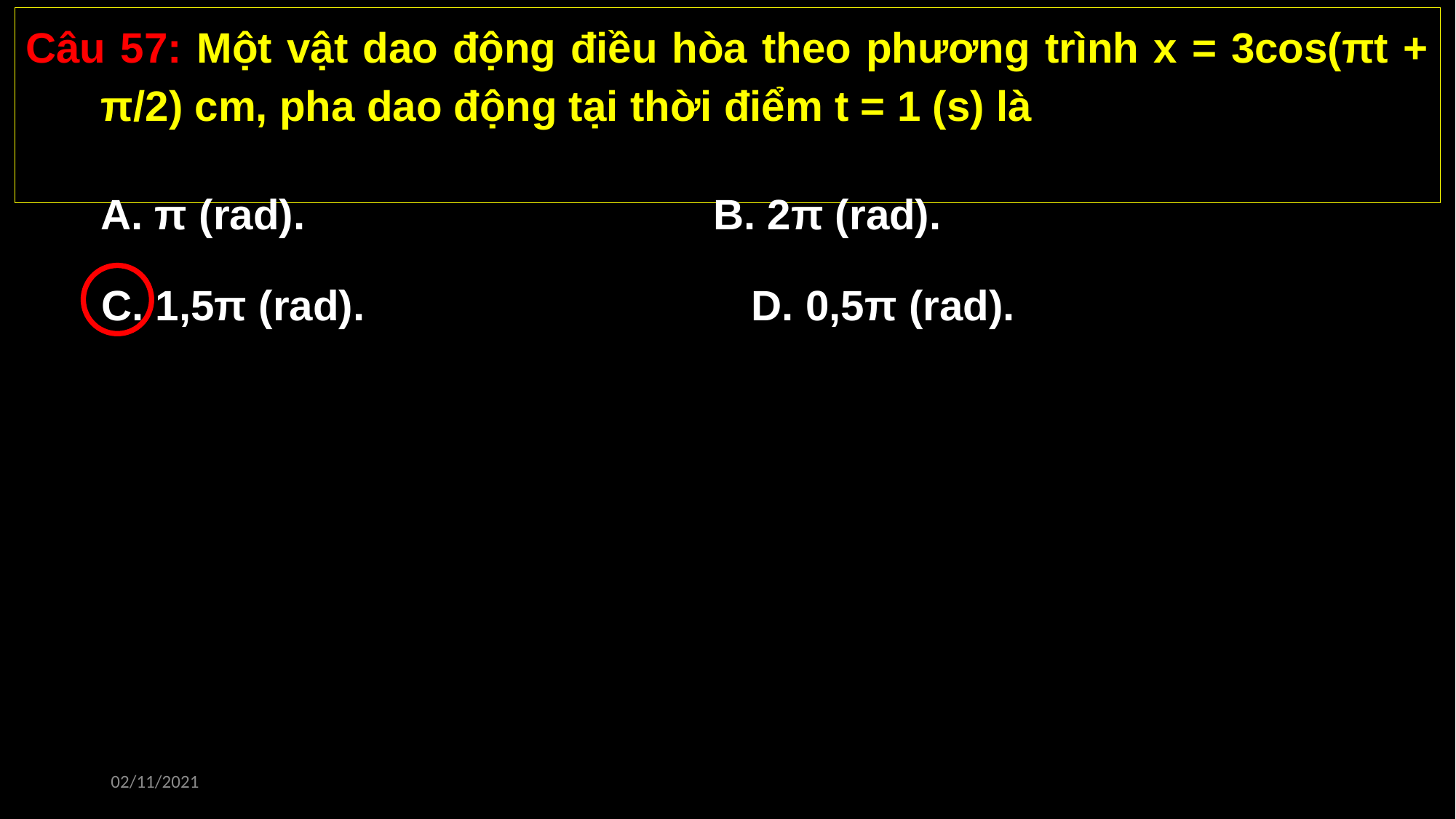

Câu 57: Một vật dao động điều hòa theo phương trình x = 3cos(πt + π/2) cm, pha dao động tại thời điểm t = 1 (s) là

A. π (rad).
B. 2π (rad).

C. 1,5π (rad).
D. 0,5π (rad).
02/11/2021
GV: Nguyễn Huy Hùng-sđt: 0977061160
57